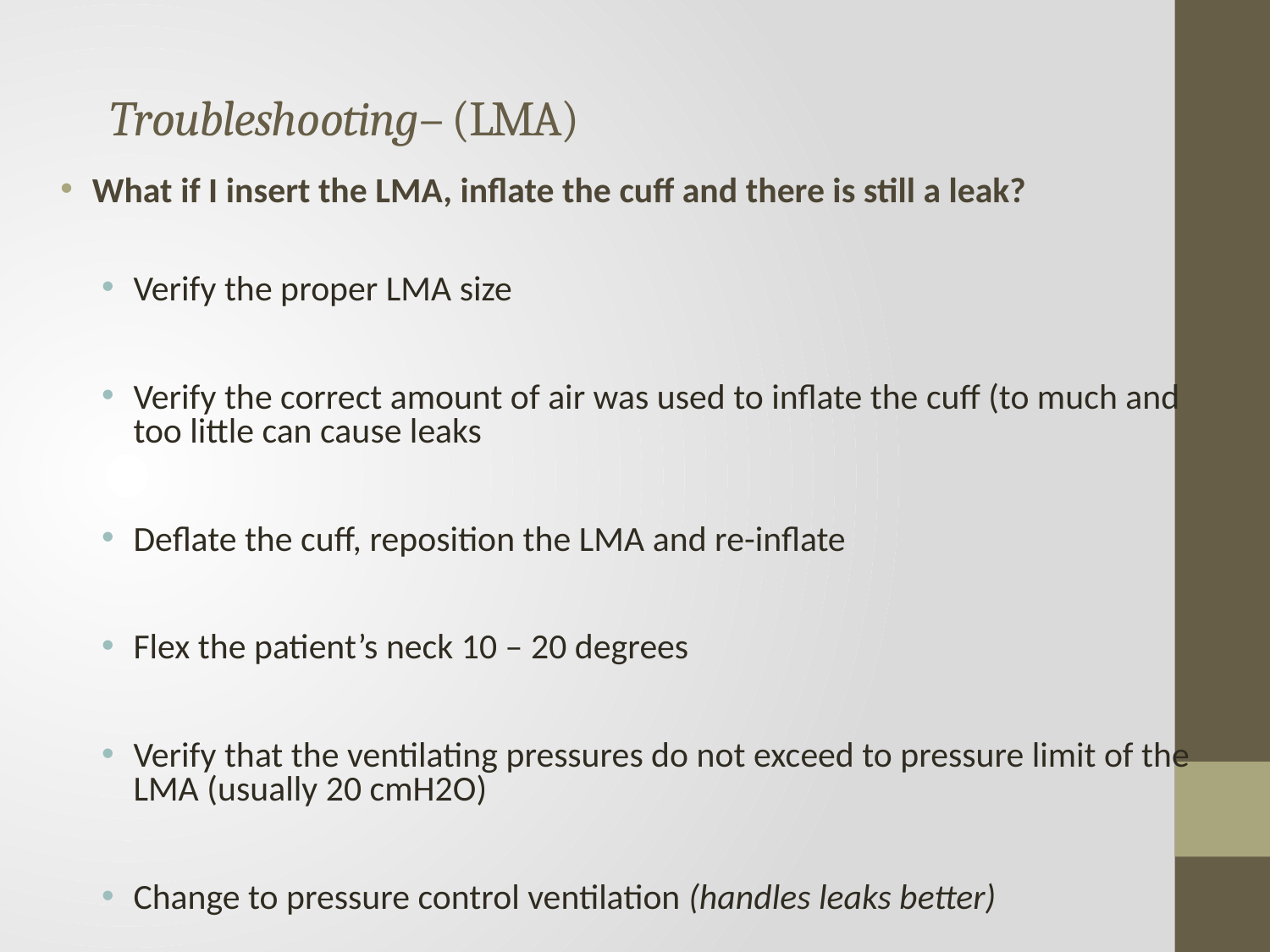

# Troubleshooting– (LMA)
What if I insert the LMA, inflate the cuff and there is still a leak?

Verify the proper LMA size

Verify the correct amount of air was used to inflate the cuff (to much and too little can cause leaks

Deflate the cuff, reposition the LMA and re-inflate

Flex the patient’s neck 10 – 20 degrees

Verify that the ventilating pressures do not exceed to pressure limit of the LMA (usually 20 cmH2O)

Change to pressure control ventilation (handles leaks better)

Ensure the patient is properly sedated/anesthetized or unconscious